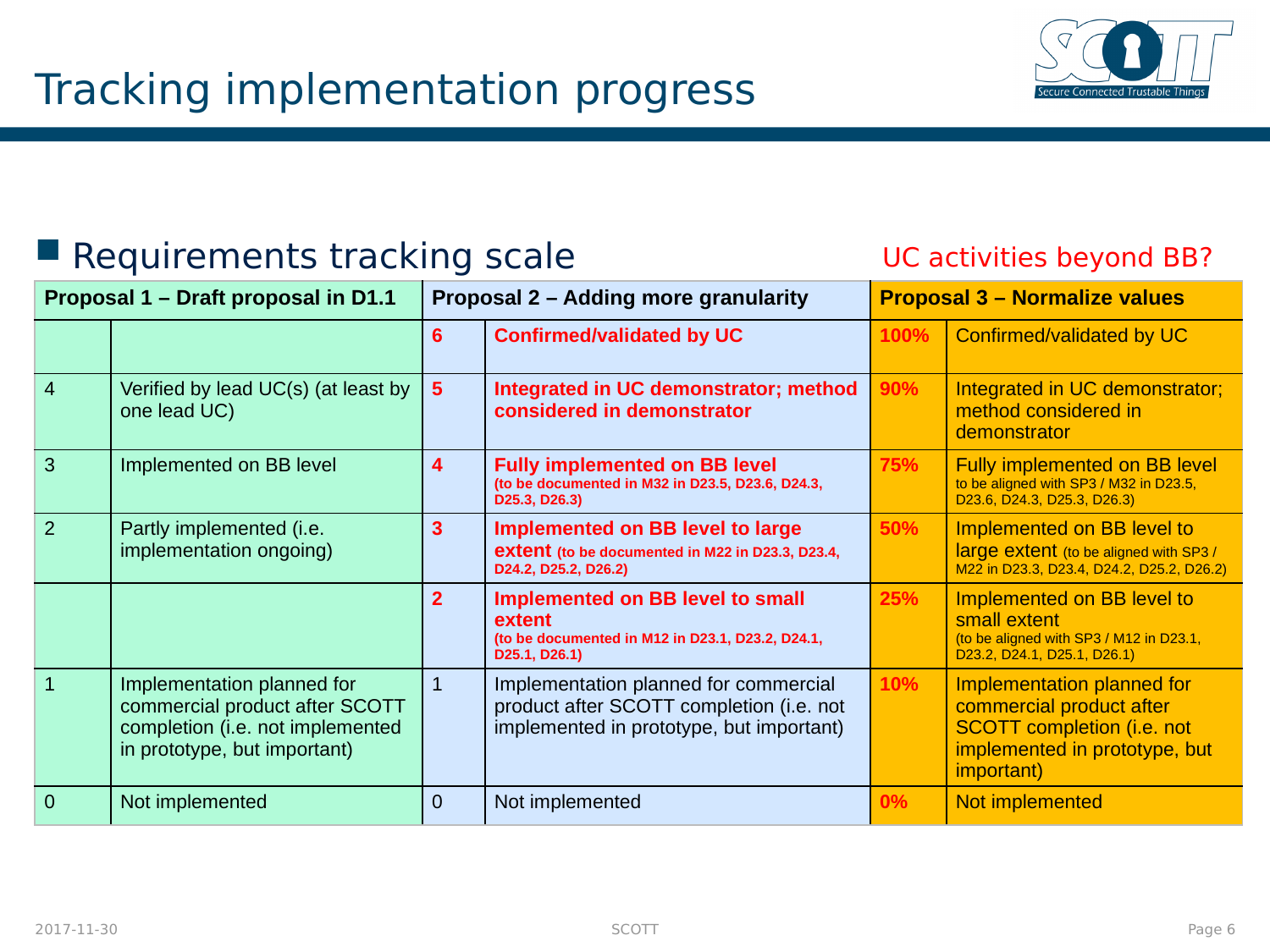

# Tracking implementation progress
Requirements tracking scale
UC activities beyond BB?
| Proposal 1 – Draft proposal in D1.1 |  | Proposal 2 – Adding more granularity |  | Proposal 3 – Normalize values |  |
| --- | --- | --- | --- | --- | --- |
|  |  | 6 | Confirmed/validated by UC | 100% | Confirmed/validated by UC |
| 4 | Verified by lead UC(s) (at least by one lead UC) | 5 | Integrated in UC demonstrator; method considered in demonstrator | 90% | Integrated in UC demonstrator; method considered in demonstrator |
| 3 | Implemented on BB level | 4 | Fully implemented on BB level (to be documented in M32 in D23.5, D23.6, D24.3, D25.3, D26.3) | 75% | Fully implemented on BB level to be aligned with SP3 / M32 in D23.5, D23.6, D24.3, D25.3, D26.3) |
| 2 | Partly implemented (i.e. implementation ongoing) | 3 | Implemented on BB level to large extent (to be documented in M22 in D23.3, D23.4, D24.2, D25.2, D26.2) | 50% | Implemented on BB level to large extent (to be aligned with SP3 / M22 in D23.3, D23.4, D24.2, D25.2, D26.2) |
|  |  | 2 | Implemented on BB level to small extent (to be documented in M12 in D23.1, D23.2, D24.1, D25.1, D26.1) | 25% | Implemented on BB level to small extent (to be aligned with SP3 / M12 in D23.1, D23.2, D24.1, D25.1, D26.1) |
| 1 | Implementation planned for commercial product after SCOTT completion (i.e. not implemented in prototype, but important) | 1 | Implementation planned for commercial product after SCOTT completion (i.e. not implemented in prototype, but important) | 10% | Implementation planned for commercial product after SCOTT completion (i.e. not implemented in prototype, but important) |
| 0 | Not implemented | 0 | Not implemented | 0% | Not implemented |
2017-11-30
SCOTT
Page 6